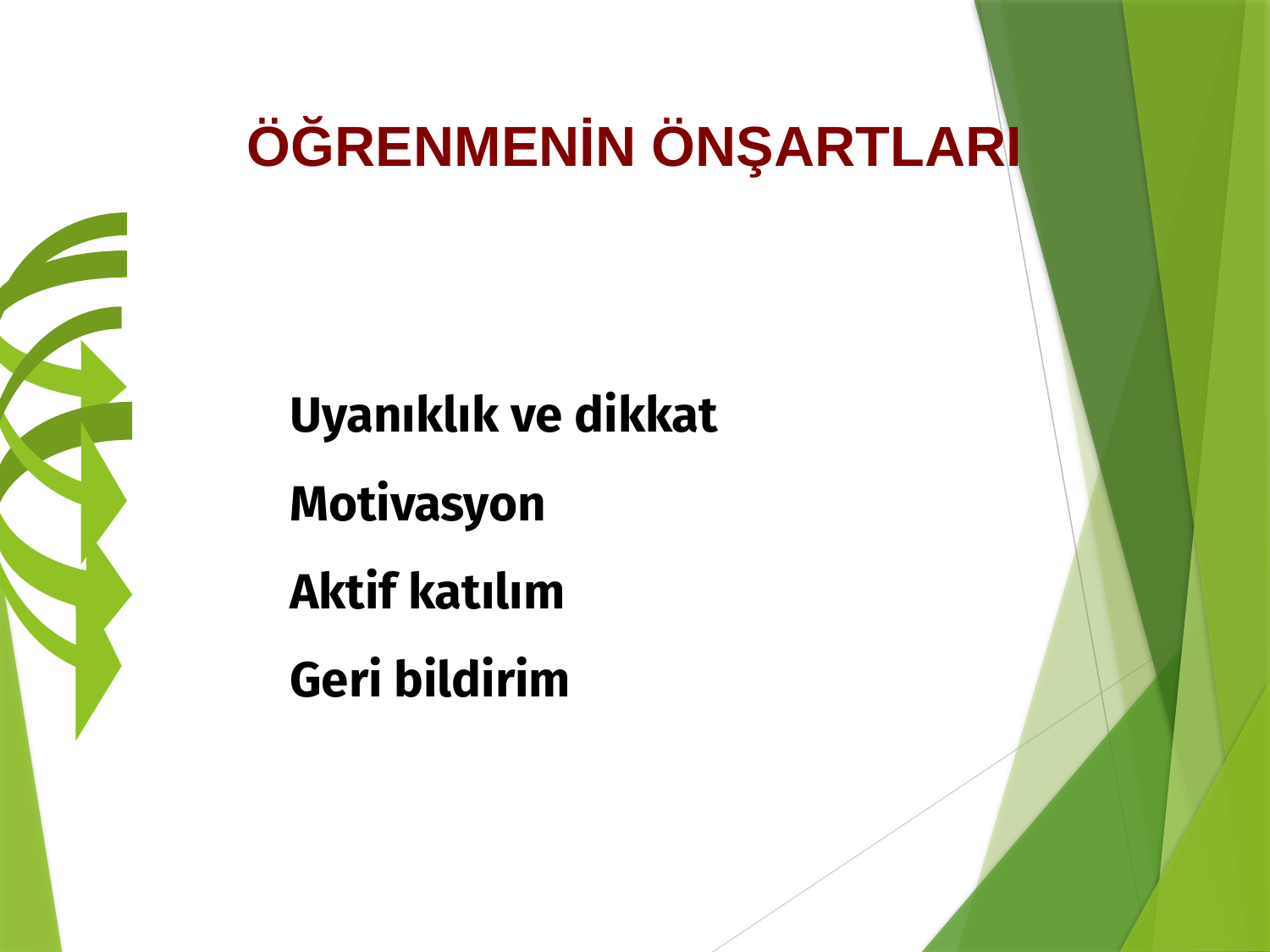

ÖĞRENMENİN ÖNŞARTLARI

		  Uyanıklık ve dikkat
		  Motivasyon
		  Aktif katılım
		  Geri bildirim